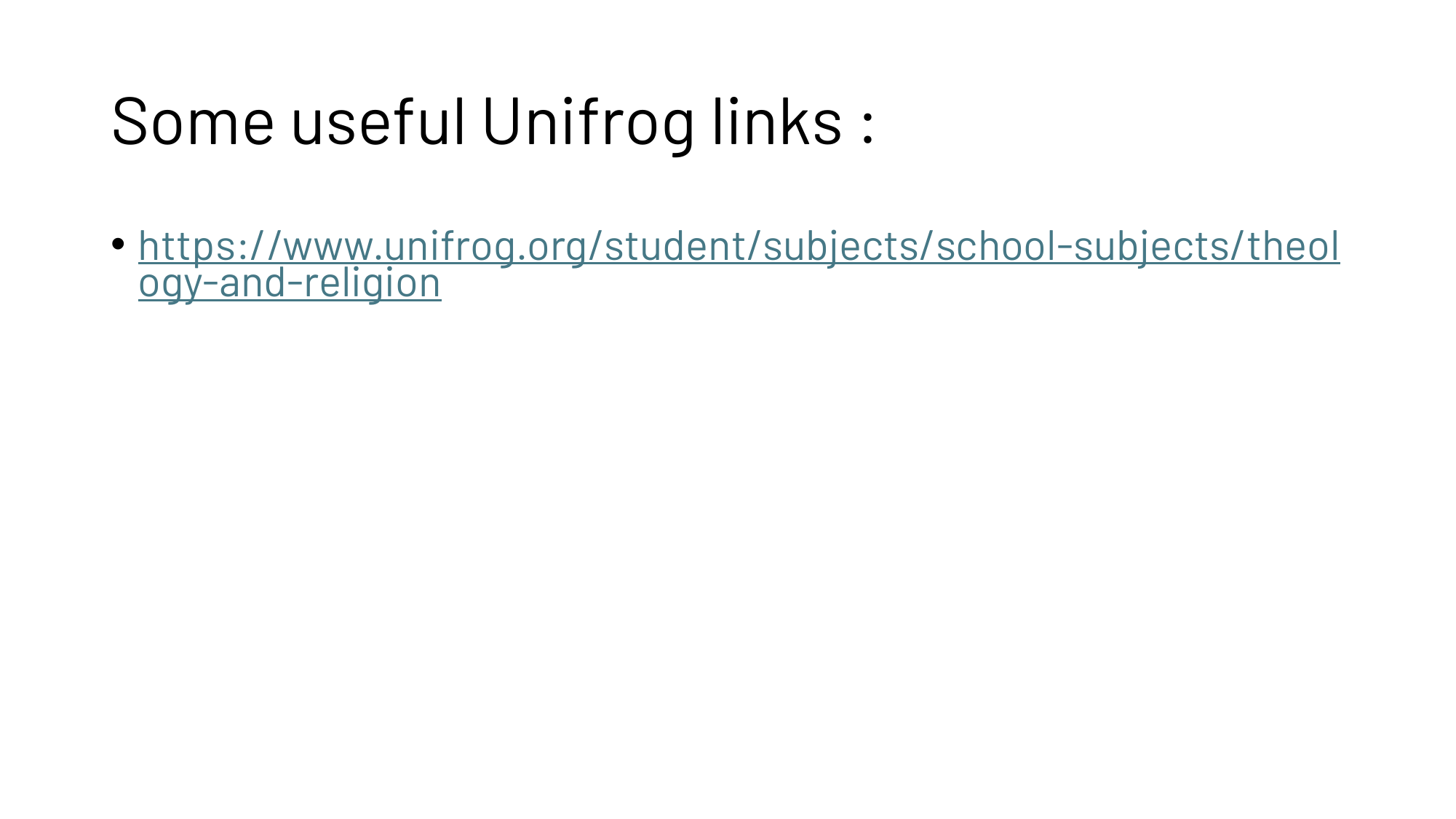

# Some useful Unifrog links :
https://www.unifrog.org/student/subjects/school-subjects/theology-and-religion